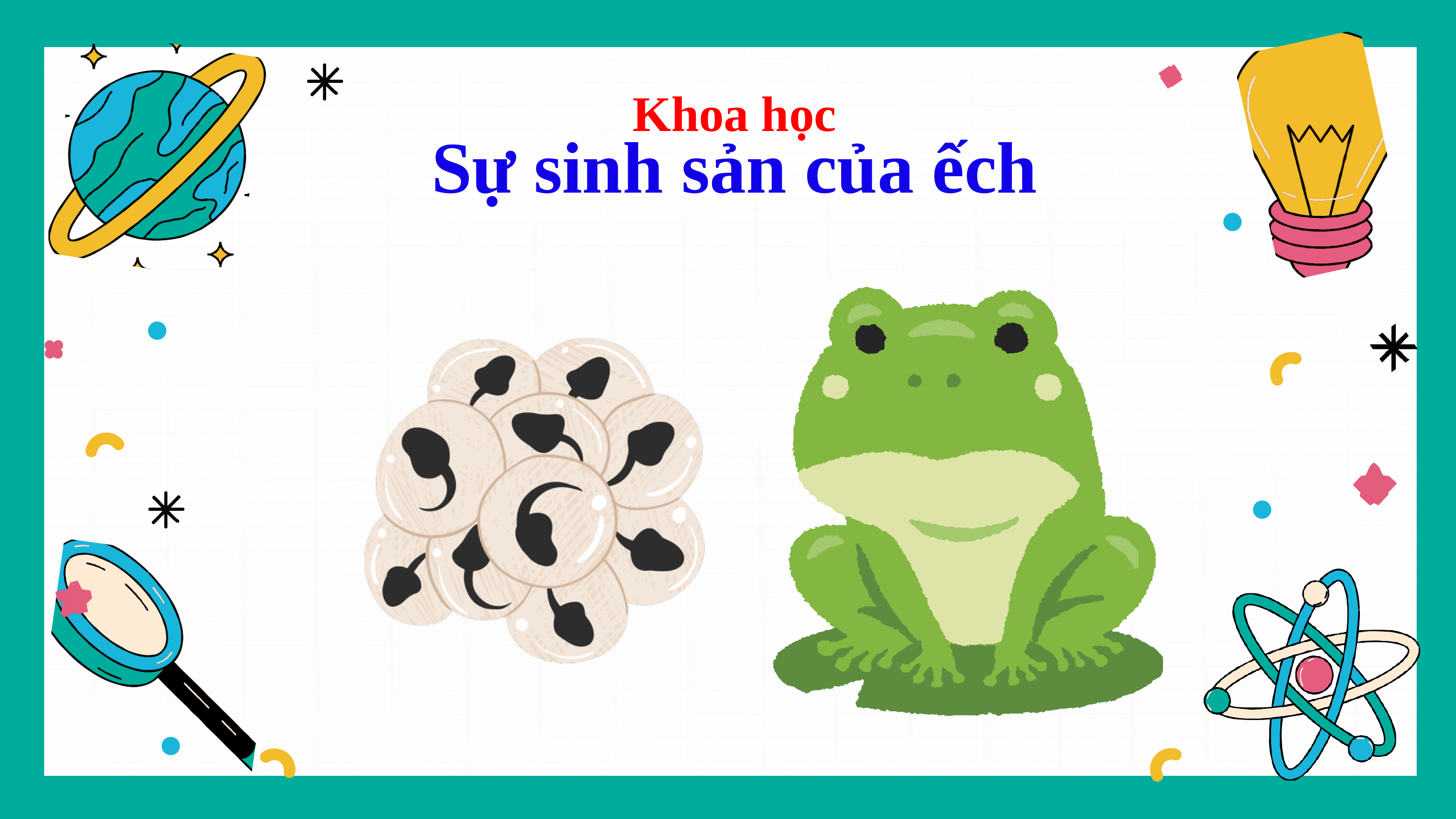

Khoa học
Sự sinh sản của ếch